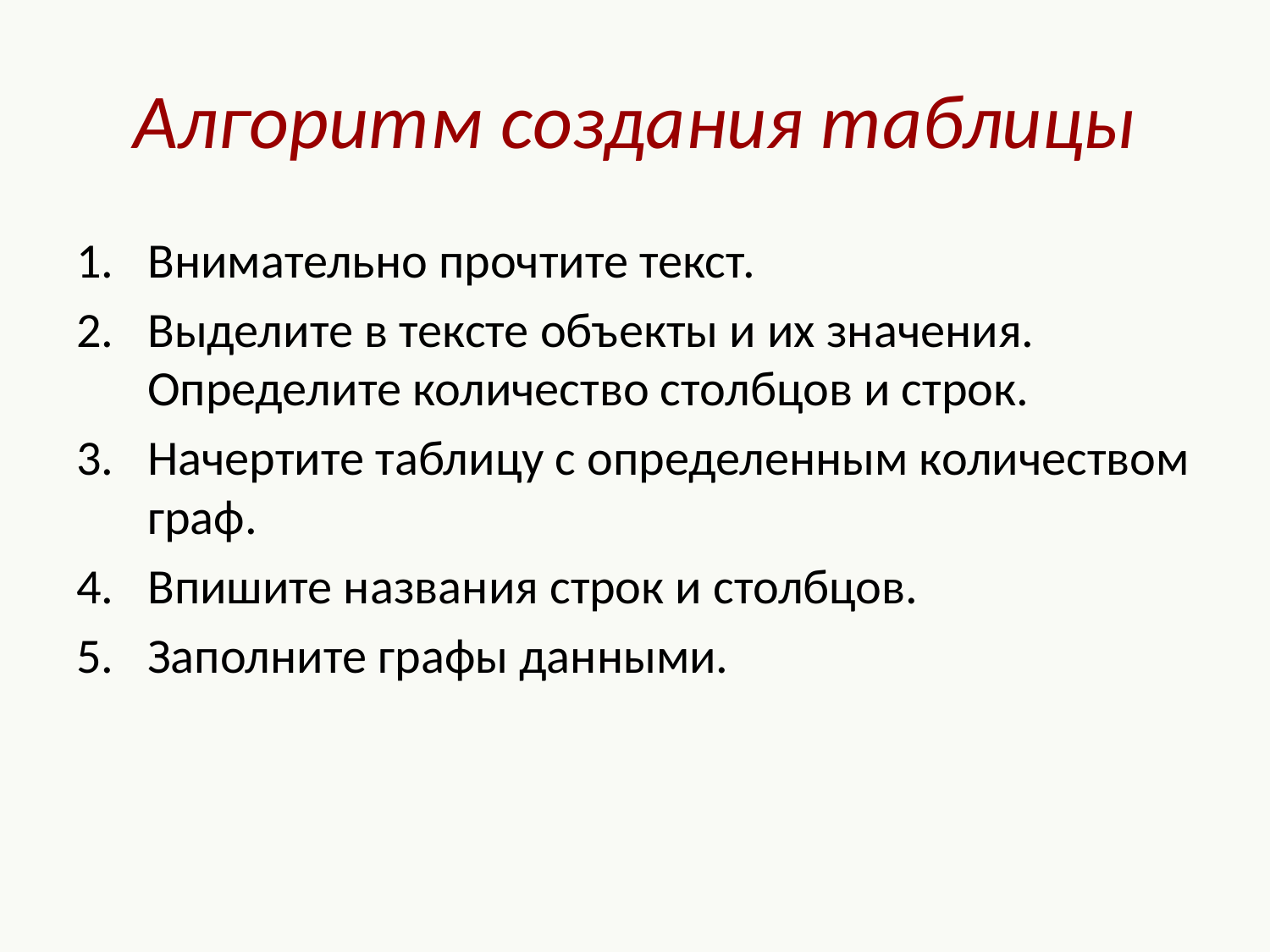

# Алгоритм создания таблицы
Внимательно прочтите текст.
Выделите в тексте объекты и их значения. Определите количество столбцов и строк.
Начертите таблицу с определенным количеством граф.
Впишите названия строк и столбцов.
Заполните графы данными.